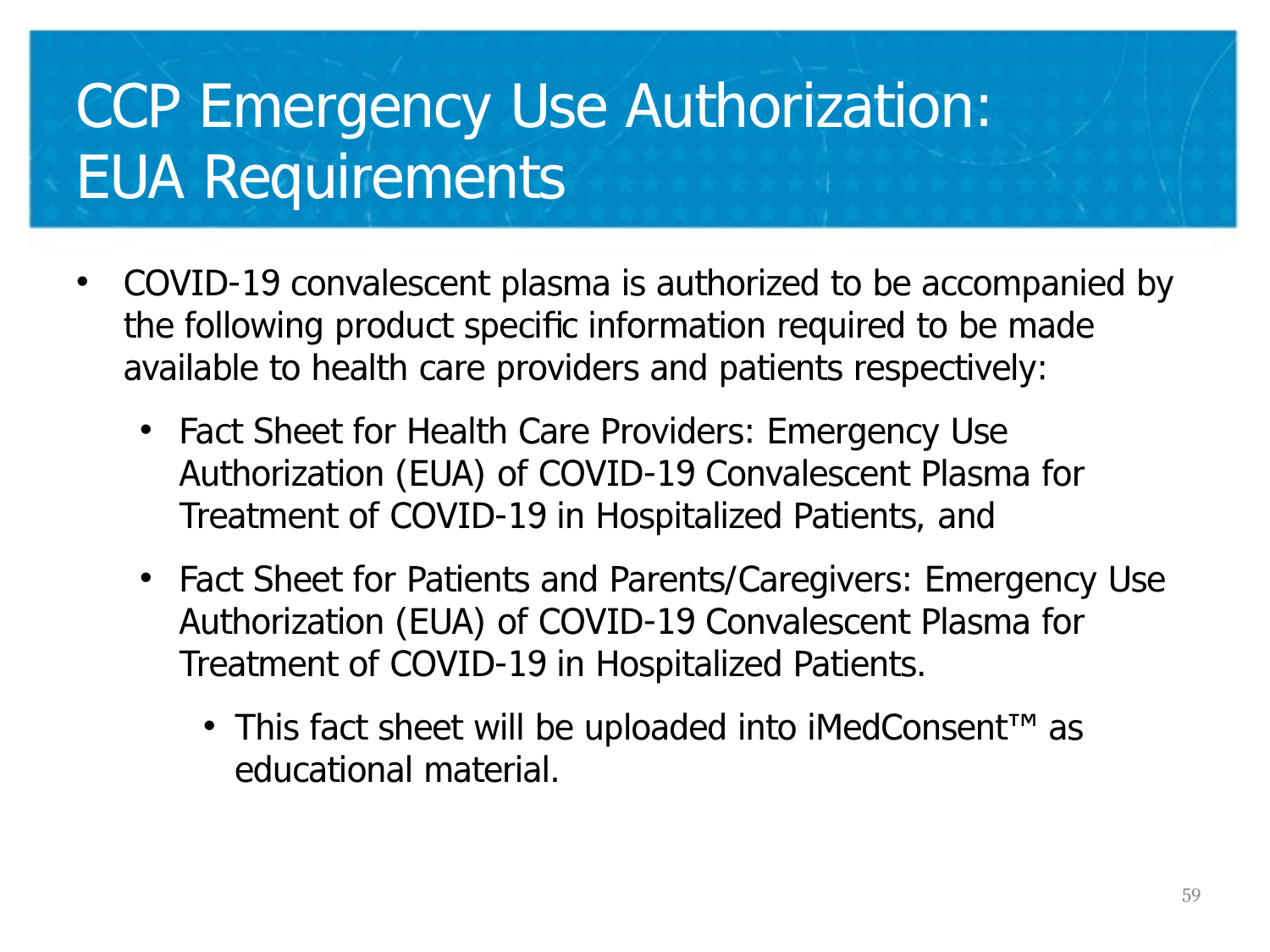

# CCP Emergency Use Authorization: EUA Requirements
COVID-19 convalescent plasma is authorized to be accompanied by the following product specific information required to be made available to health care providers and patients respectively:
Fact Sheet for Health Care Providers: Emergency Use Authorization (EUA) of COVID-19 Convalescent Plasma for Treatment of COVID-19 in Hospitalized Patients, and
Fact Sheet for Patients and Parents/Caregivers: Emergency Use Authorization (EUA) of COVID-19 Convalescent Plasma for Treatment of COVID-19 in Hospitalized Patients.
This fact sheet will be uploaded into iMedConsent™ as educational material.